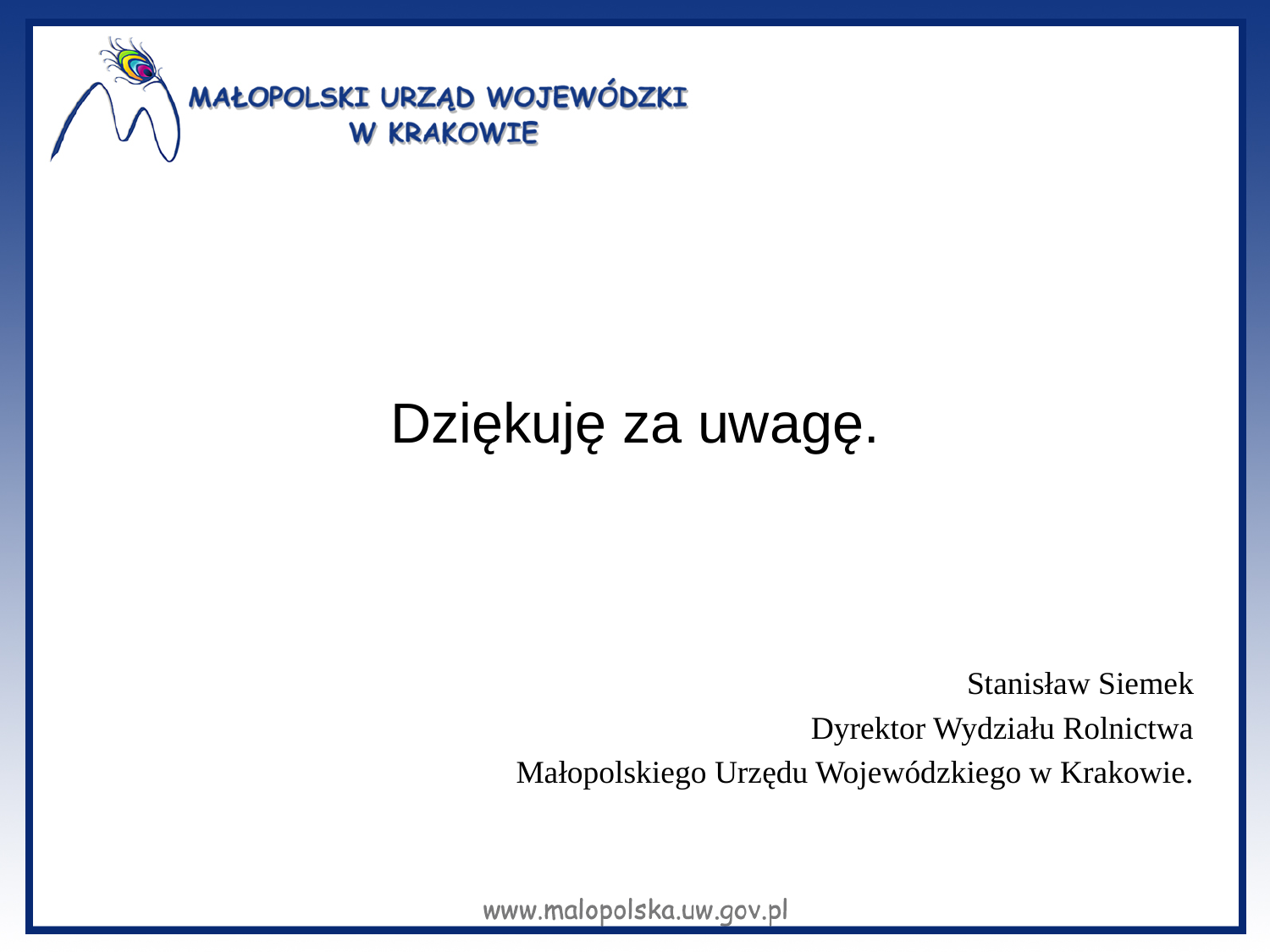

#

Dziękuję za uwagę.

Stanisław Siemek
Dyrektor Wydziału Rolnictwa
Małopolskiego Urzędu Wojewódzkiego w Krakowie.